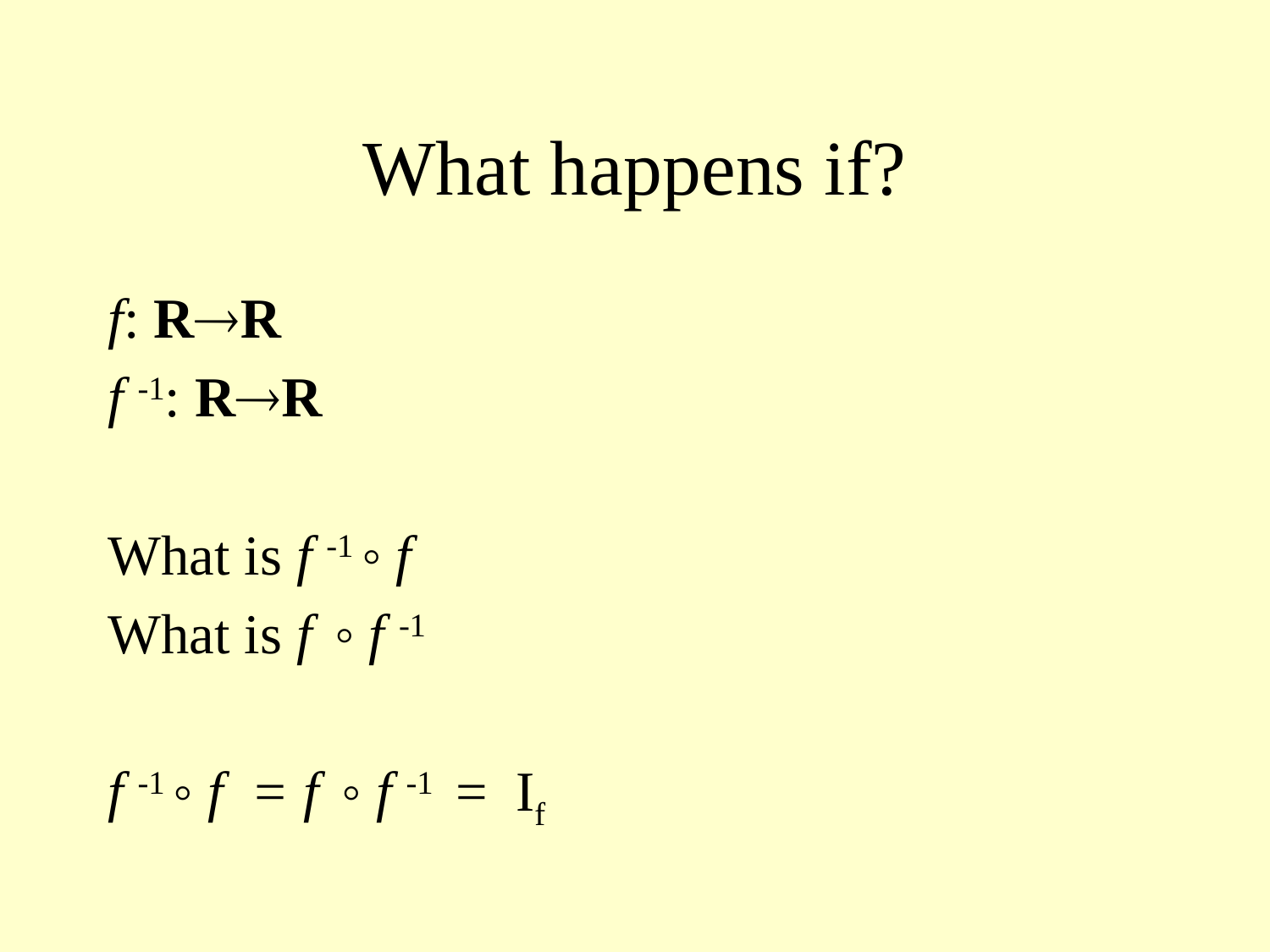

# What happens if?
f: R→R
f -1: R→R

What is f -1 ◦ f
What is f  ◦ f -1

f -1 ◦ f  = f  ◦ f -1  =  If